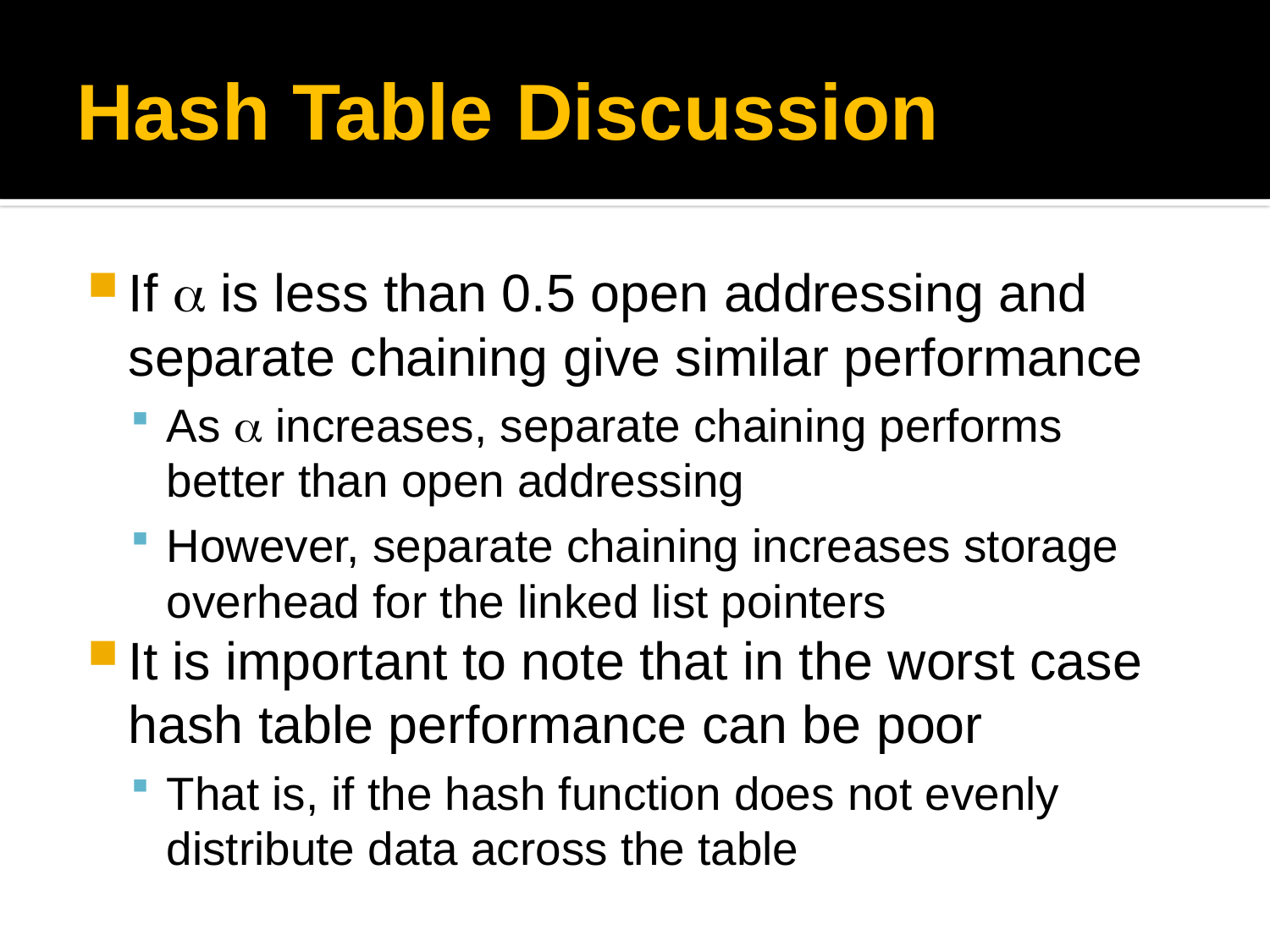

# Hash Table Discussion
If α is less than 0.5 open addressing and separate chaining give similar performance
As α increases, separate chaining performs better than open addressing
However, separate chaining increases storage overhead for the linked list pointers
It is important to note that in the worst case hash table performance can be poor
That is, if the hash function does not evenly distribute data across the table